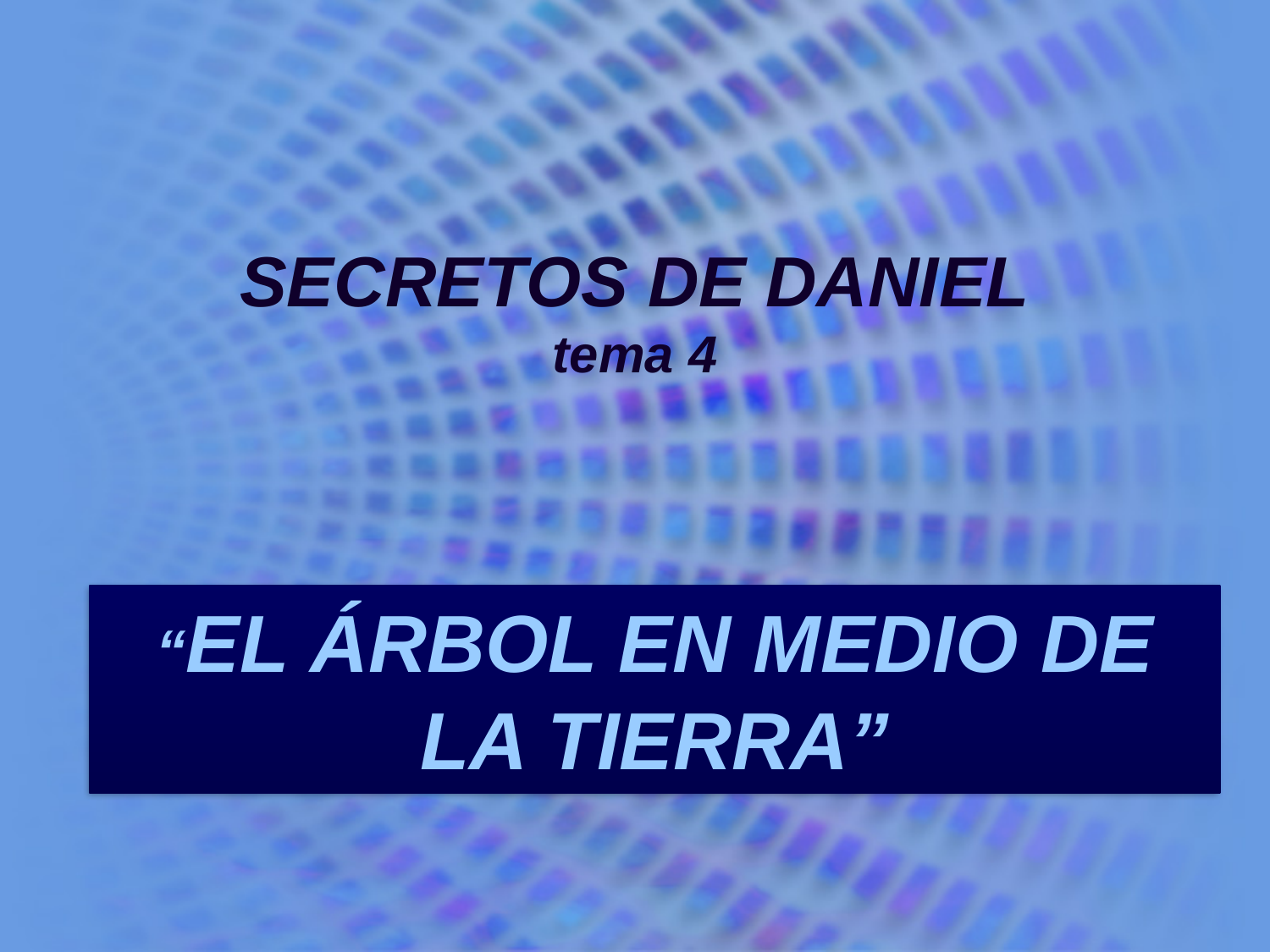

# SECRETOS DE DANIEL tema 4
“EL ÁRBOL EN MEDIO DE LA TIERRA”